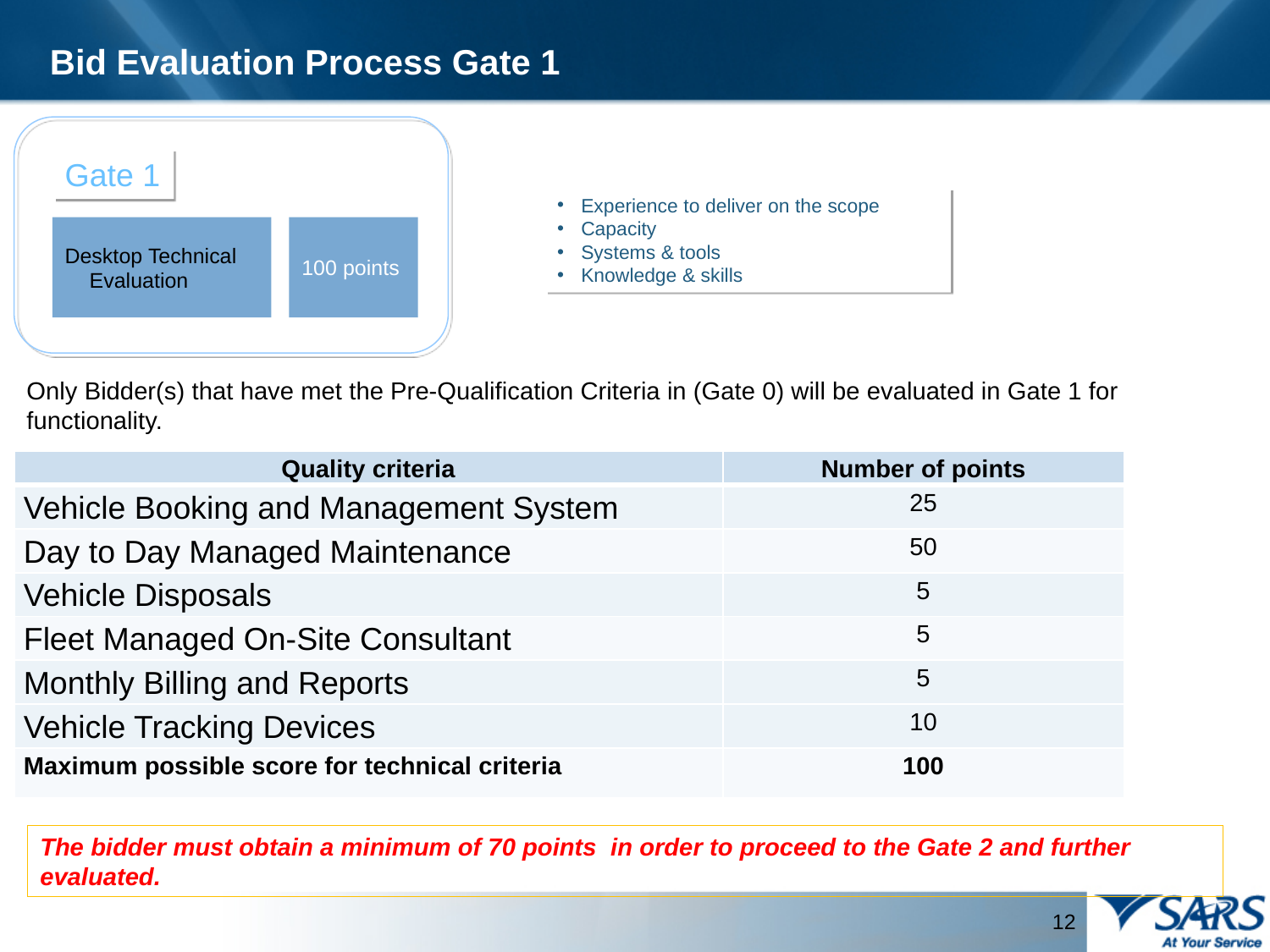

Bid Evaluation Process Gate 1

Gate 1
Experience to deliver on the scope
Capacity
Systems & tools
Knowledge & skills

Desktop Technical Evaluation
100 points
Only Bidder(s) that have met the Pre-Qualification Criteria in (Gate 0) will be evaluated in Gate 1 for functionality.

KATLEGO TO COMPLETE

| Quality criteria | Number of points |
| --- | --- |
| Vehicle Booking and Management System | 25 |
| Day to Day Managed Maintenance | 50 |
| Vehicle Disposals | 5 |
| Fleet Managed On-Site Consultant | 5 |
| Monthly Billing and Reports | 5 |
| Vehicle Tracking Devices | 10 |
| Maximum possible score for technical criteria | 100 |
The bidder must obtain a minimum of 70 points  in order to proceed to the Gate 2 and further evaluated.
12